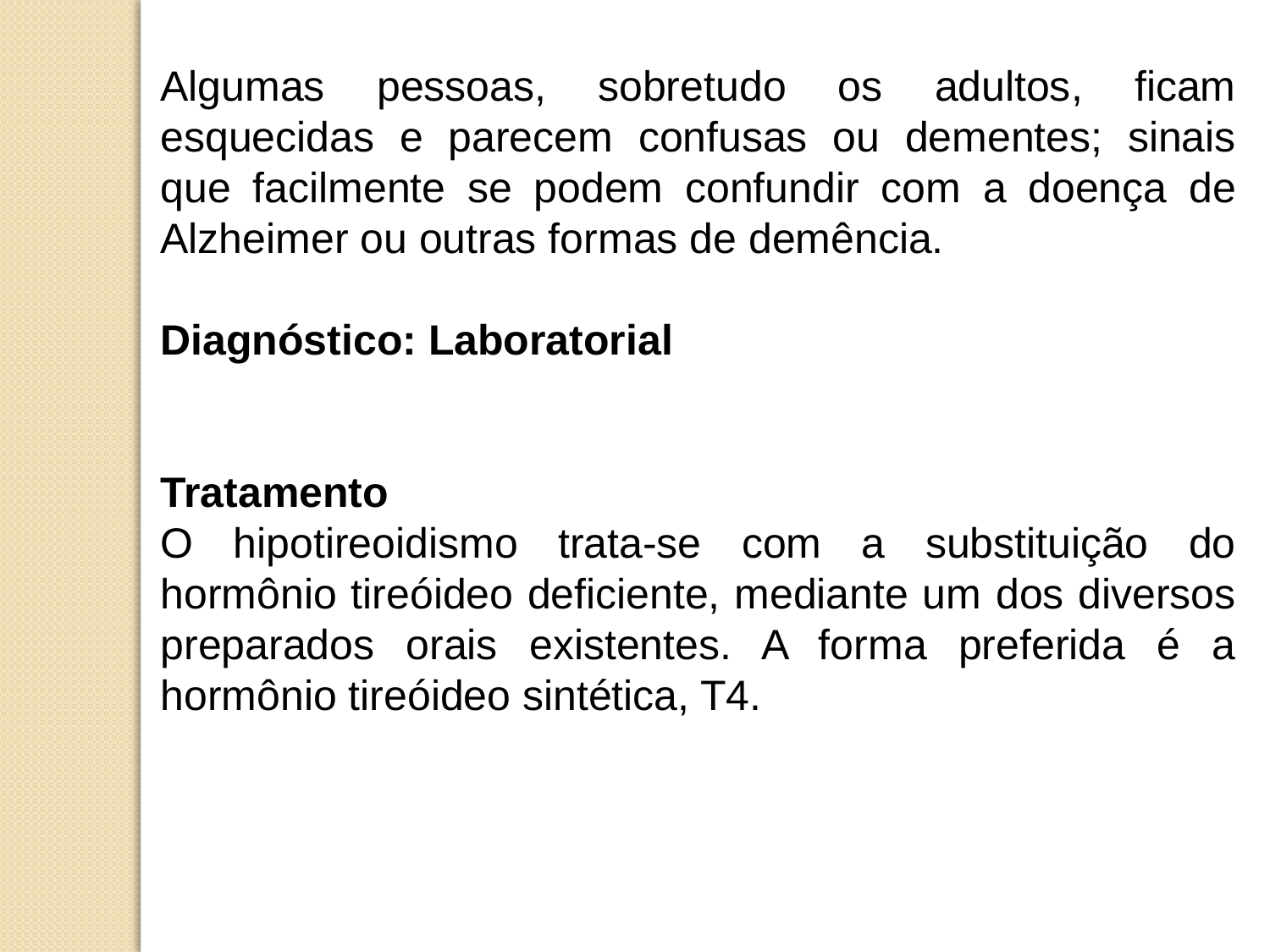

Algumas pessoas, sobretudo os adultos, ficam esquecidas e parecem confusas ou dementes; sinais que facilmente se podem confundir com a doença de Alzheimer ou outras formas de demência.

Diagnóstico: Laboratorial

Tratamento
O hipotireoidismo trata-se com a substituição do hormônio tireóideo deficiente, mediante um dos diversos preparados orais existentes. A forma preferida é a hormônio tireóideo sintética, T4.